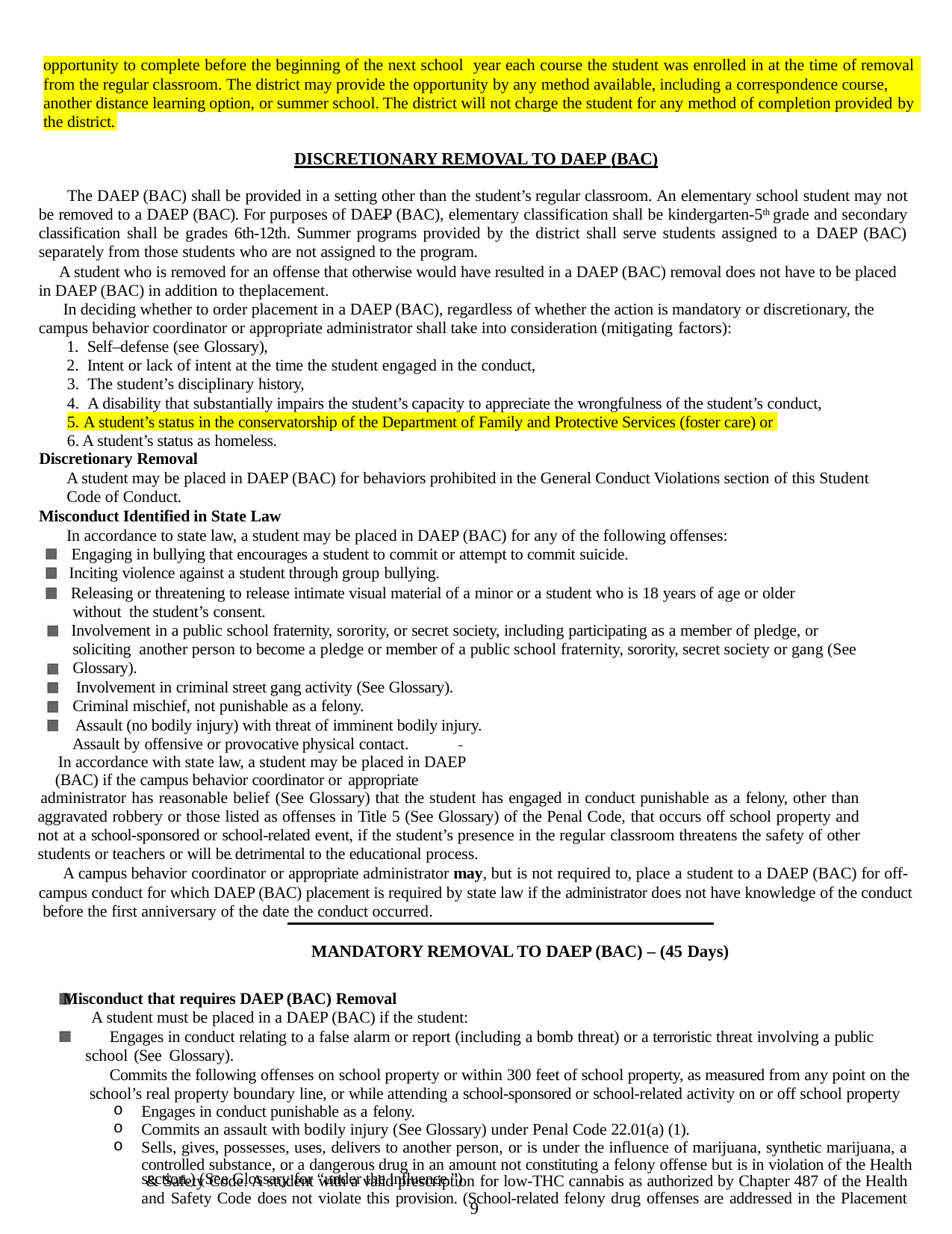

opportunity to complete before the beginning of the next school  year each course the student was enrolled in at the time of removal
from the regular classroom. The district may provide the opportunity by any method available, including a correspondence course,  another distance learning option, or summer school. The district will not charge the student for any method of completion provided by
the district.
DISCRETIONARY REMOVAL TO DAEP (BAC)

The DAEP (BAC) shall be provided in a setting other than the student’s regular classroom. An elementary school student may not  be removed to a DAEP (BAC). For purposes of DAEP (BAC), elementary classification shall be kindergarten-5th grade and secondary  classification shall be grades 6th-12th. Summer programs provided by the district shall serve students assigned to a DAEP (BAC)  separately from those students who are not assigned to the program.
A student who is removed for an offense that otherwise would have resulted in a DAEP (BAC) removal does not have to be placed  in DAEP (BAC) in addition to theplacement.
In deciding whether to order placement in a DAEP (BAC), regardless of whether the action is mandatory or discretionary, the  campus behavior coordinator or appropriate administrator shall take into consideration (mitigating factors):
Self–defense (see Glossary),
Intent or lack of intent at the time the student engaged in the conduct,
The student’s disciplinary history,
A disability that substantially impairs the student’s capacity to appreciate the wrongfulness of the student’s conduct,

5. A student’s status in the conservatorship of the Department of Family and Protective Services (foster care) or
6. A student’s status as homeless.
Discretionary Removal
A student may be placed in DAEP (BAC) for behaviors prohibited in the General Conduct Violations section of this Student  Code of Conduct.
Misconduct Identified in State Law
In accordance to state law, a student may be placed in DAEP (BAC) for any of the following offenses:  Engaging in bullying that encourages a student to commit or attempt to commit suicide.
Inciting violence against a student through group bullying.
Releasing or threatening to release intimate visual material of a minor or a student who is 18 years of age or older without  the student’s consent.
Involvement in a public school fraternity, sorority, or secret society, including participating as a member of pledge, or soliciting  another person to become a pledge or member of a public school fraternity, sorority, secret society or gang (See Glossary).
Involvement in criminal street gang activity (See Glossary).  Criminal mischief, not punishable as a felony.
Assault (no bodily injury) with threat of imminent bodily injury.  Assault by offensive or provocative physical contact.
In accordance with state law, a student may be placed in DAEP (BAC) if the campus behavior coordinator or appropriate
administrator has reasonable belief (See Glossary) that the student has engaged in conduct punishable as a felony, other than  aggravated robbery or those listed as offenses in Title 5 (See Glossary) of the Penal Code, that occurs off school property and  not at a school-sponsored or school-related event, if the student’s presence in the regular classroom threatens the safety of other  students or teachers or will be detrimental to the educational process.
A campus behavior coordinator or appropriate administrator may, but is not required to, place a student to a DAEP (BAC) for off-  campus conduct for which DAEP (BAC) placement is required by state law if the administrator does not have knowledge of the conduct  before the first anniversary of the date the conduct occurred.

MANDATORY REMOVAL TO DAEP (BAC) – (45 Days)

Misconduct that requires DAEP (BAC) Removal
A student must be placed in a DAEP (BAC) if the student:
Engages in conduct relating to a false alarm or report (including a bomb threat) or a terroristic threat involving a public school (See  Glossary).
Commits the following offenses on school property or within 300 feet of school property, as measured from any point on the  school’s real property boundary line, or while attending a school-sponsored or school-related activity on or off school property
Engages in conduct punishable as a felony.
Commits an assault with bodily injury (See Glossary) under Penal Code 22.01(a) (1).
Sells, gives, possesses, uses, delivers to another person, or is under the influence of marijuana, synthetic marijuana, a  controlled substance, or a dangerous drug in an amount not constituting a felony offense but is in violation of the Health  & Safety Code. A student with a valid prescription for low-THC cannabis as authorized by Chapter 487 of the Health  and Safety Code does not violate this provision. (School-related felony drug offenses are addressed in the Placement

section.) (See Glossary for “under the influence.”)
9